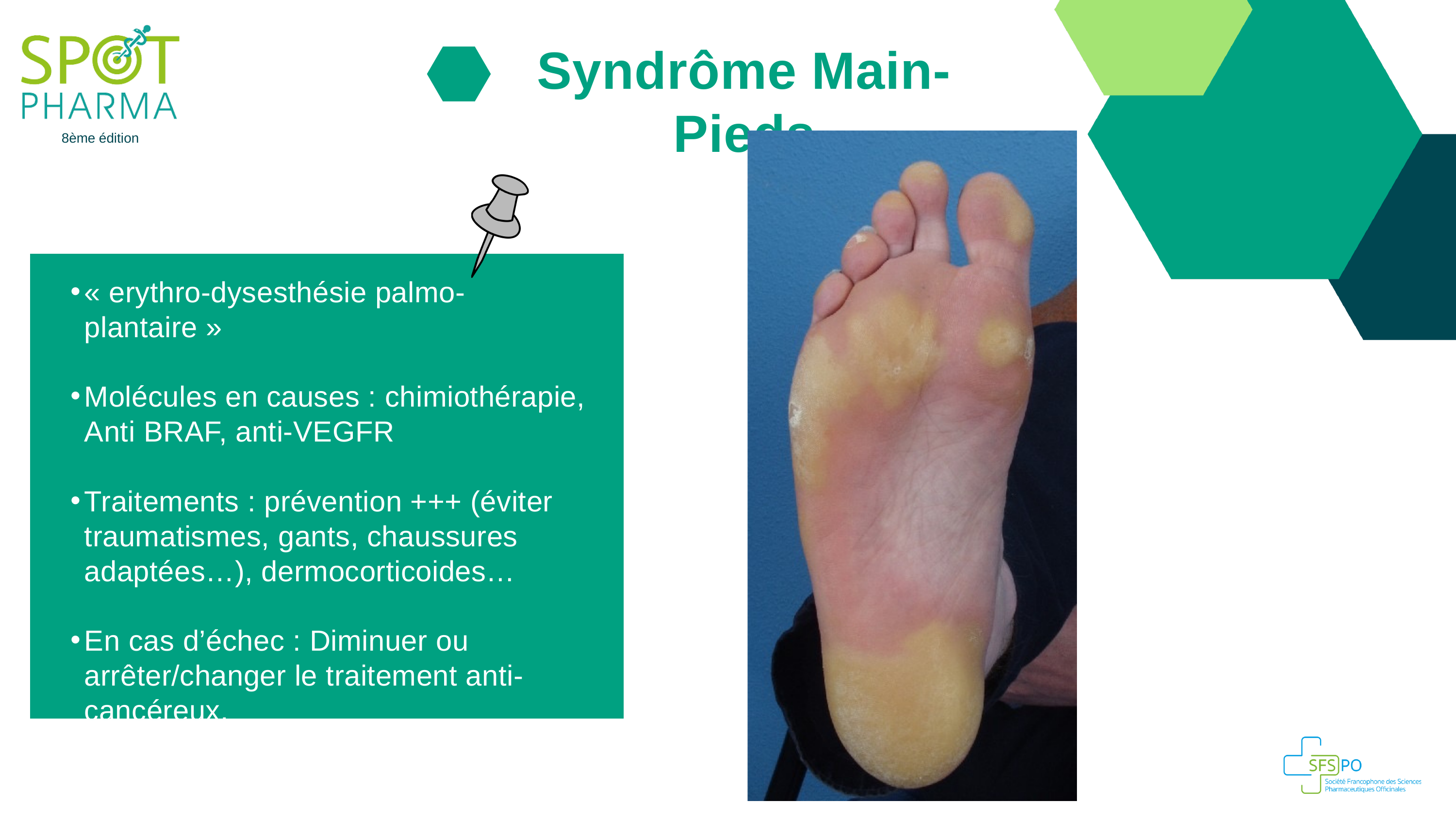

Syndrôme Main-Pieds

8ème édition

« erythro-dysesthésie palmo-plantaire »

Molécules en causes : chimiothérapie, Anti BRAF, anti-VEGFR

Traitements : prévention +++ (éviter traumatismes, gants, chaussures adaptées…), dermocorticoides…

En cas d’échec : Diminuer ou arrêter/changer le traitement anti-cancéreux.